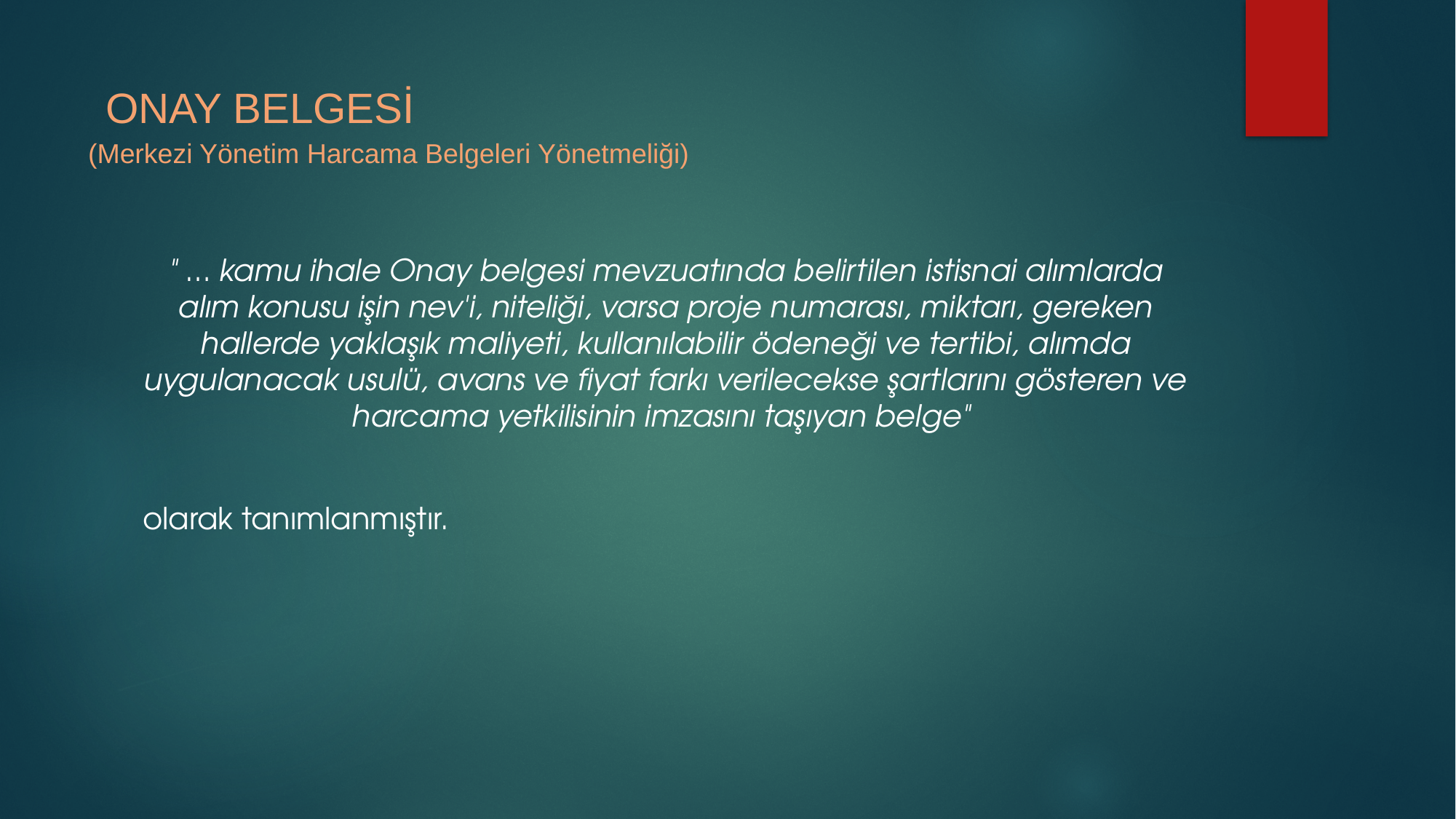

# ONAY BELGESİ (Merkezi Yönetim Harcama Belgeleri Yönetmeliği)
" … kamu ihale Onay belgesi mevzuatında belirtilen istisnai alımlarda alım konusu işin nev'i, niteliği, varsa proje numarası, miktarı, gereken hallerde yaklaşık maliyeti, kullanılabilir ödeneği ve tertibi, alımda uygulanacak usulü, avans ve fiyat farkı verilecekse şartlarını gösteren ve harcama yetkilisinin imzasını taşıyan belge"

olarak tanımlanmıştır.